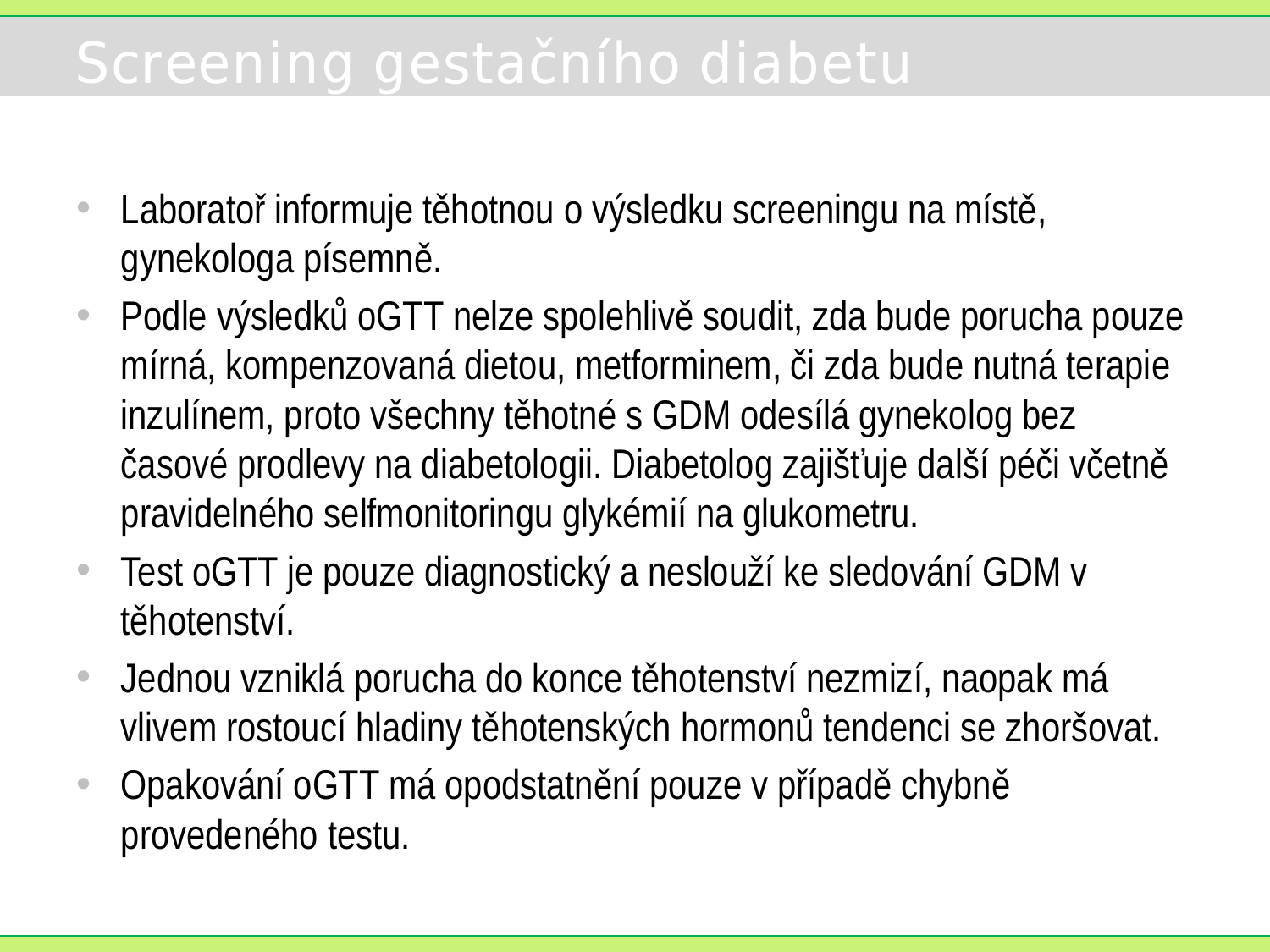

# Screening gestačního diabetu
Laboratoř informuje těhotnou o výsledku screeningu na místě, gynekologa písemně.
Podle výsledků oGTT nelze spolehlivě soudit, zda bude porucha pouze mírná, kompenzovaná dietou, metforminem, či zda bude nutná terapie inzulínem, proto všechny těhotné s GDM odesílá gynekolog bez časové prodlevy na diabetologii. Diabetolog zajišťuje další péči včetně pravidelného selfmonitoringu glykémií na glukometru.
Test oGTT je pouze diagnostický a neslouží ke sledování GDM v těhotenství.
Jednou vzniklá porucha do konce těhotenství nezmizí, naopak má vlivem rostoucí hladiny těhotenských hormonů tendenci se zhoršovat.
Opakování oGTT má opodstatnění pouze v případě chybně provedeného testu.